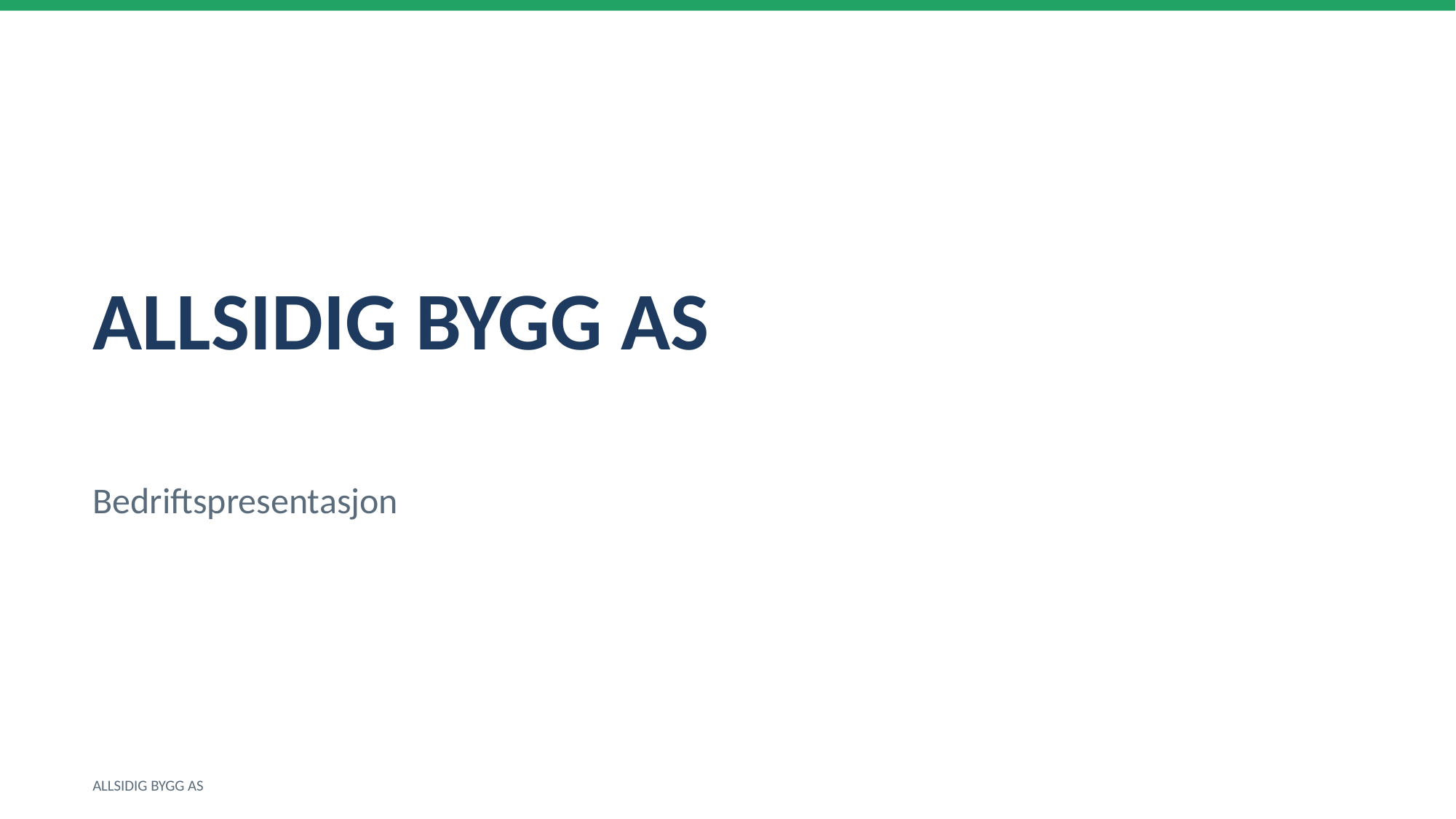

ALLSIDIG BYGG AS
Bedriftspresentasjon
ALLSIDIG BYGG AS